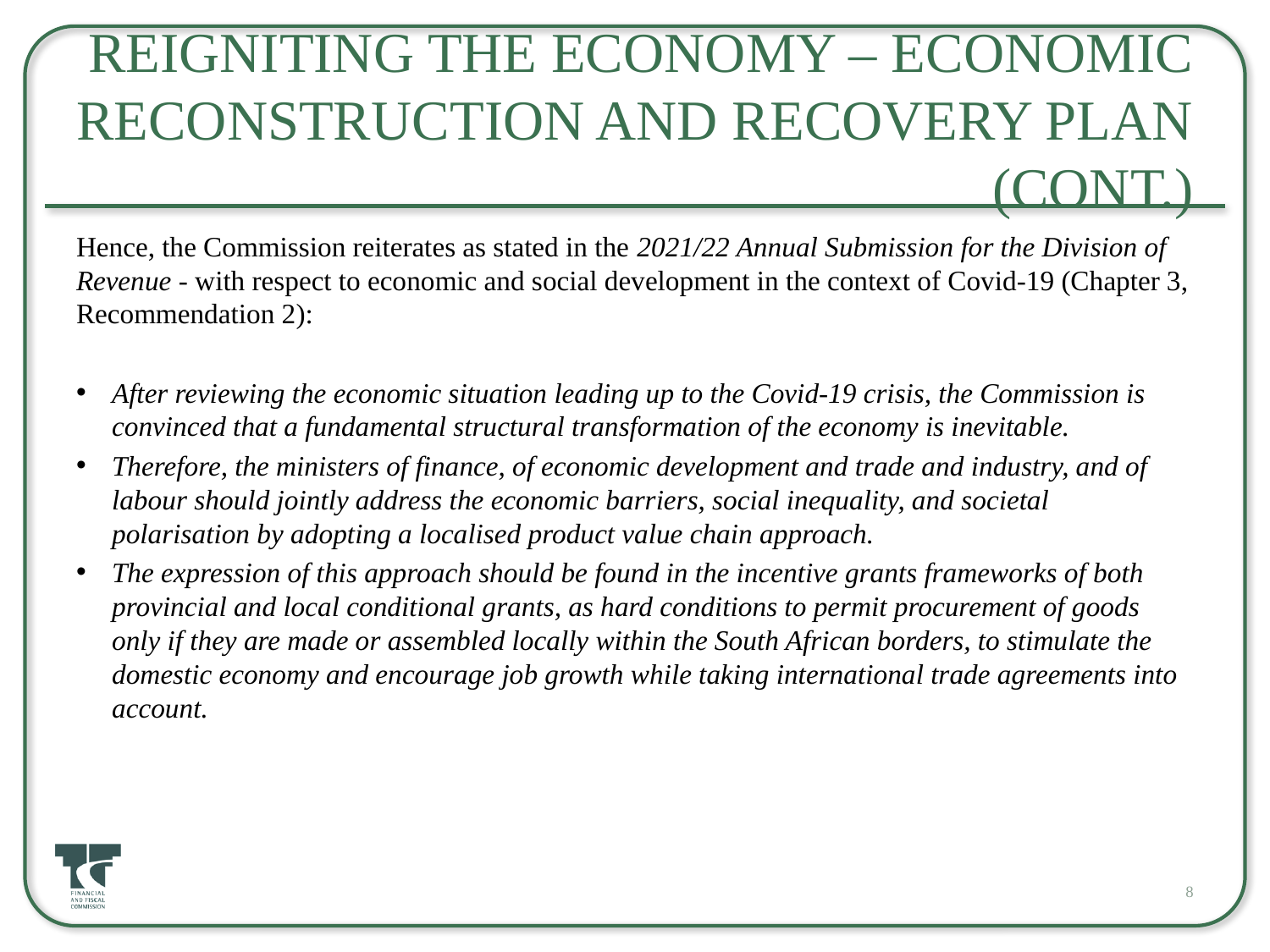

# Reigniting the economy – Economic Reconstruction and Recovery Plan (Cont.)
Hence, the Commission reiterates as stated in the 2021/22 Annual Submission for the Division of Revenue - with respect to economic and social development in the context of Covid-19 (Chapter 3, Recommendation 2):

After reviewing the economic situation leading up to the Covid-19 crisis, the Commission is convinced that a fundamental structural transformation of the economy is inevitable.
Therefore, the ministers of finance, of economic development and trade and industry, and of labour should jointly address the economic barriers, social inequality, and societal polarisation by adopting a localised product value chain approach.
The expression of this approach should be found in the incentive grants frameworks of both provincial and local conditional grants, as hard conditions to permit procurement of goods only if they are made or assembled locally within the South African borders, to stimulate the domestic economy and encourage job growth while taking international trade agreements into account.
8